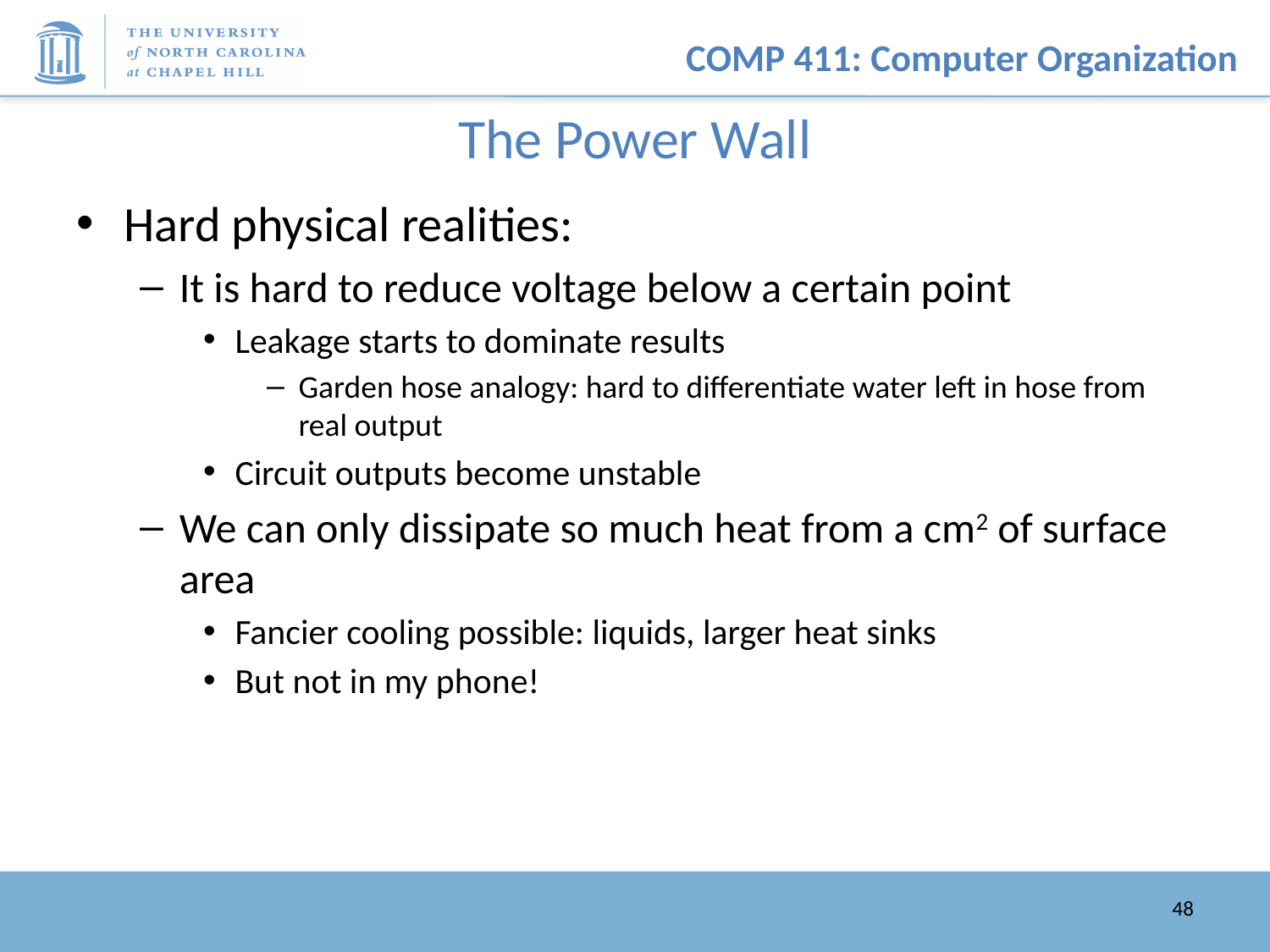

# The Power Wall
Hard physical realities:
It is hard to reduce voltage below a certain point
Leakage starts to dominate results
Garden hose analogy: hard to differentiate water left in hose from real output
Circuit outputs become unstable
We can only dissipate so much heat from a cm2 of surface area
Fancier cooling possible: liquids, larger heat sinks
But not in my phone!

48